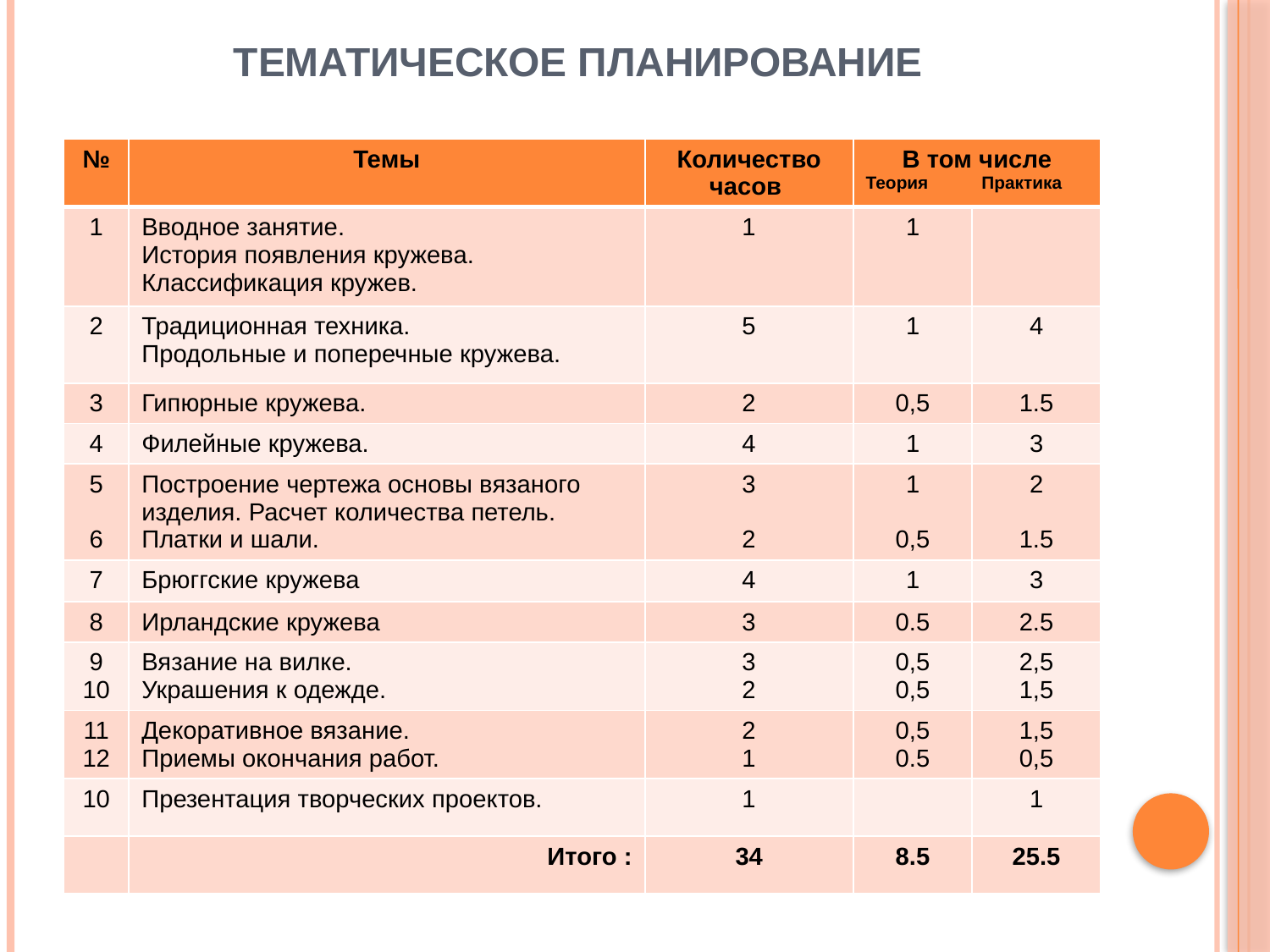

# Тематическое планирование
| № | Темы | Количество часов | В том числе Теория Практика |  |
| --- | --- | --- | --- | --- |
| 1 | Вводное занятие. История появления кружева. Классификация кружев. | 1 | 1 |  |
| 2 | Традиционная техника. Продольные и поперечные кружева. | 5 | 1 | 4 |
| 3 | Гипюрные кружева. | 2 | 0,5 | 1.5 |
| 4 | Филейные кружева. | 4 | 1 | 3 |
| 5 6 | Построение чертежа основы вязаного изделия. Расчет количества петель. Платки и шали. | 3 2 | 1 0,5 | 2 1.5 |
| 7 | Брюггские кружева | 4 | 1 | 3 |
| 8 | Ирландские кружева | 3 | 0.5 | 2.5 |
| 9 10 | Вязание на вилке. Украшения к одежде. | 3 2 | 0,5 0,5 | 2,5 1,5 |
| 11 12 | Декоративное вязание. Приемы окончания работ. | 2 1 | 0,5 0.5 | 1,5 0,5 |
| 10 | Презентация творческих проектов. | 1 |  | 1 |
|  | Итого : | 34 | 8.5 | 25.5 |